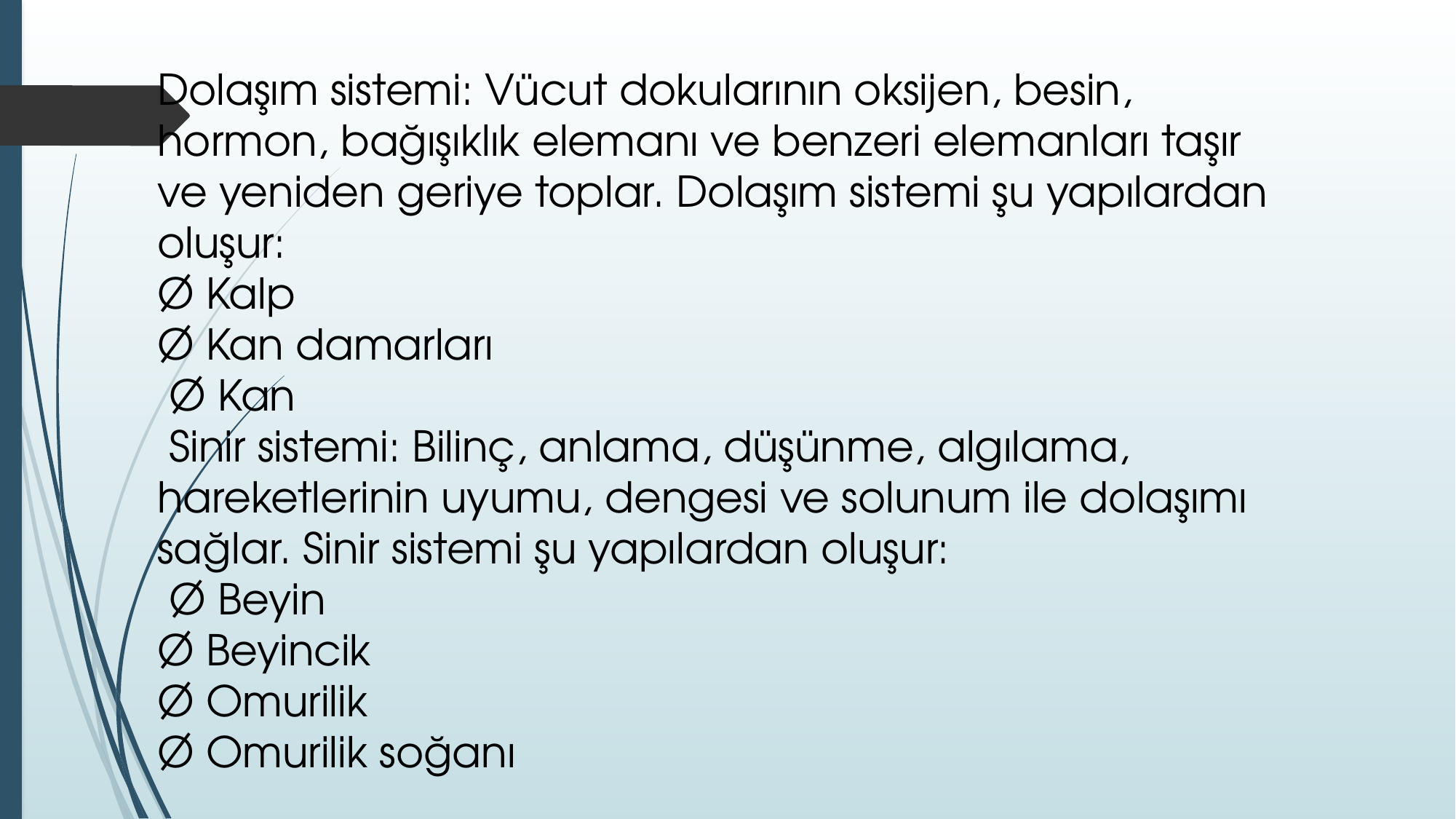

Dolaşım sistemi: Vücut dokularının oksijen, besin, hormon, bağışıklık elemanı ve benzeri elemanları taşır ve yeniden geriye toplar. Dolaşım sistemi şu yapılardan oluşur:
Ø Kalp
Ø Kan damarları
 Ø Kan
 Sinir sistemi: Bilinç, anlama, düşünme, algılama, hareketlerinin uyumu, dengesi ve solunum ile dolaşımı sağlar. Sinir sistemi şu yapılardan oluşur:
 Ø Beyin
Ø Beyincik
Ø Omurilik
Ø Omurilik soğanı